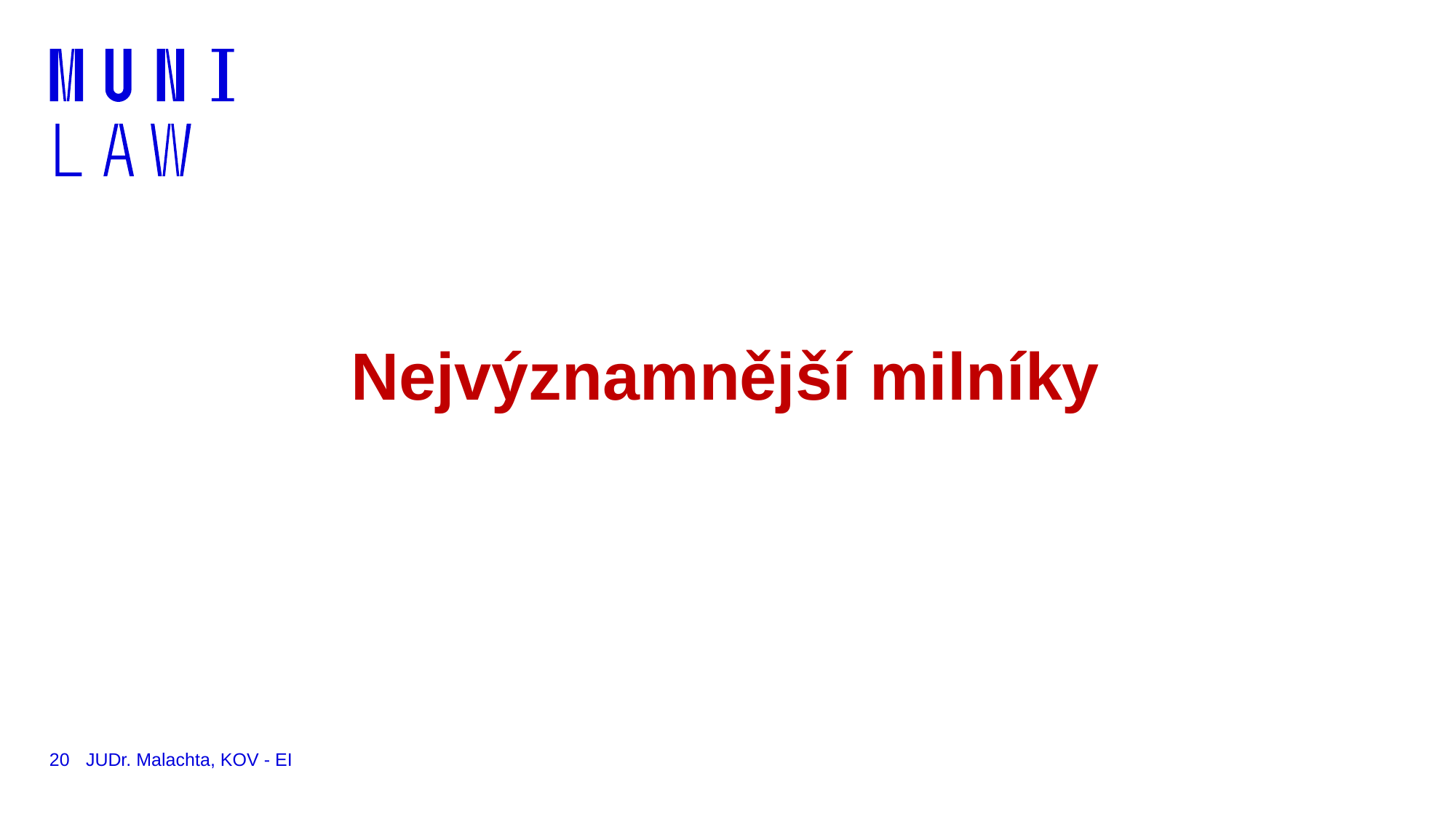

# Nejvýznamnější milníky
20
JUDr. Malachta, KOV - EI